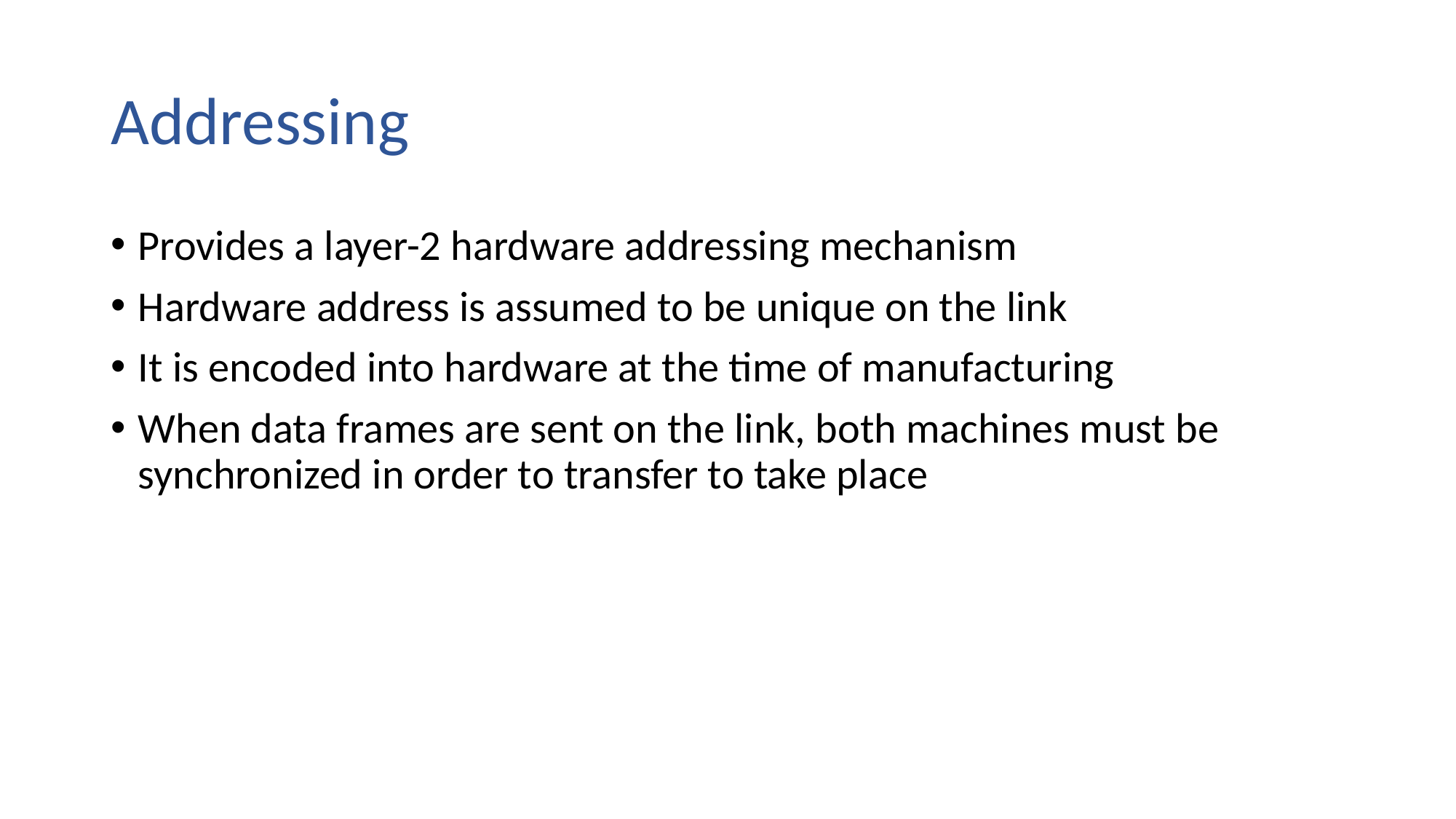

# Addressing
Provides a layer-2 hardware addressing mechanism
Hardware address is assumed to be unique on the link
It is encoded into hardware at the time of manufacturing
When data frames are sent on the link, both machines must be synchronized in order to transfer to take place